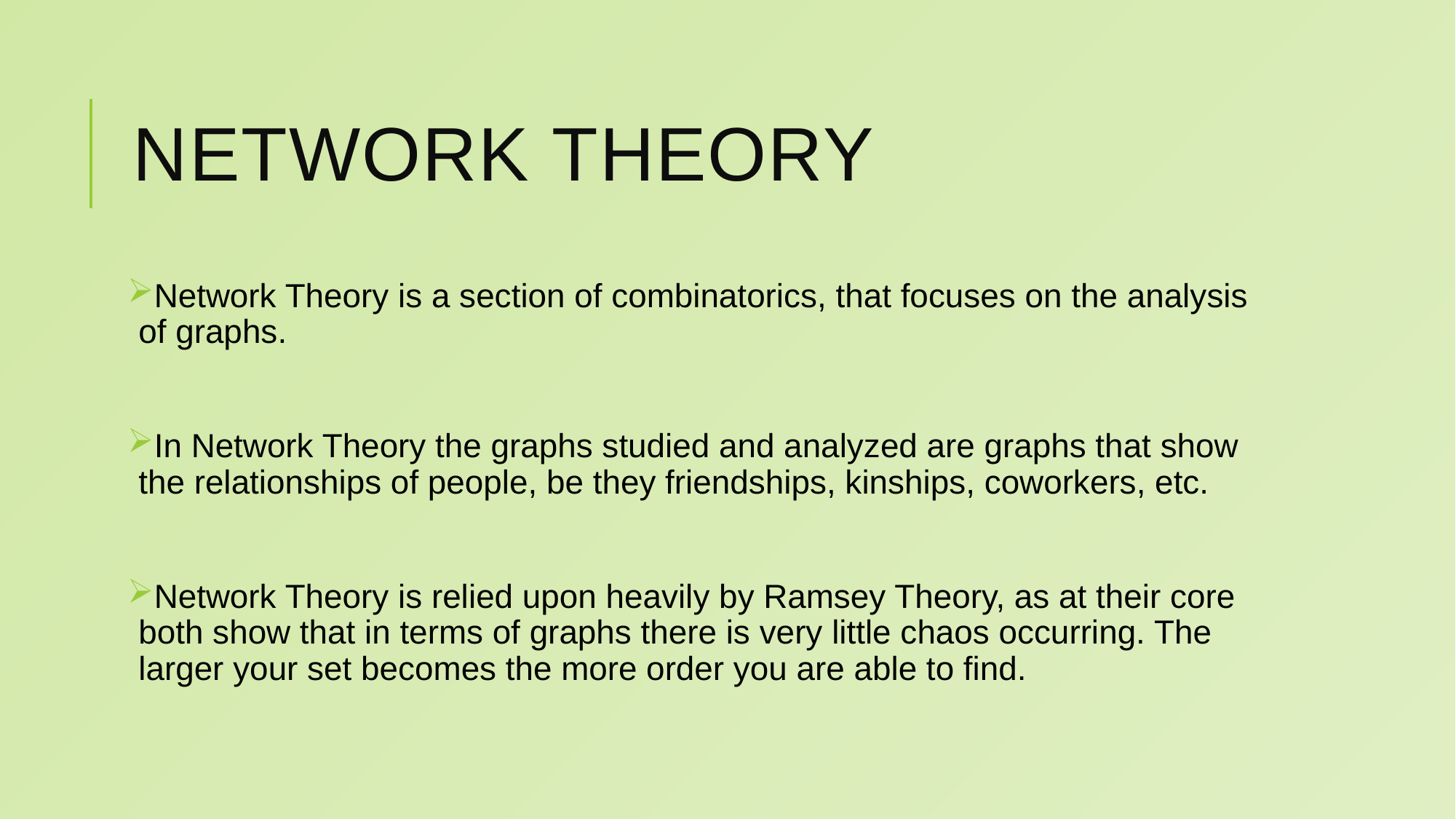

# Network Theory
Network Theory is a section of combinatorics, that focuses on the analysis of graphs.

In Network Theory the graphs studied and analyzed are graphs that show the relationships of people, be they friendships, kinships, coworkers, etc.

Network Theory is relied upon heavily by Ramsey Theory, as at their core both show that in terms of graphs there is very little chaos occurring. The larger your set becomes the more order you are able to find.